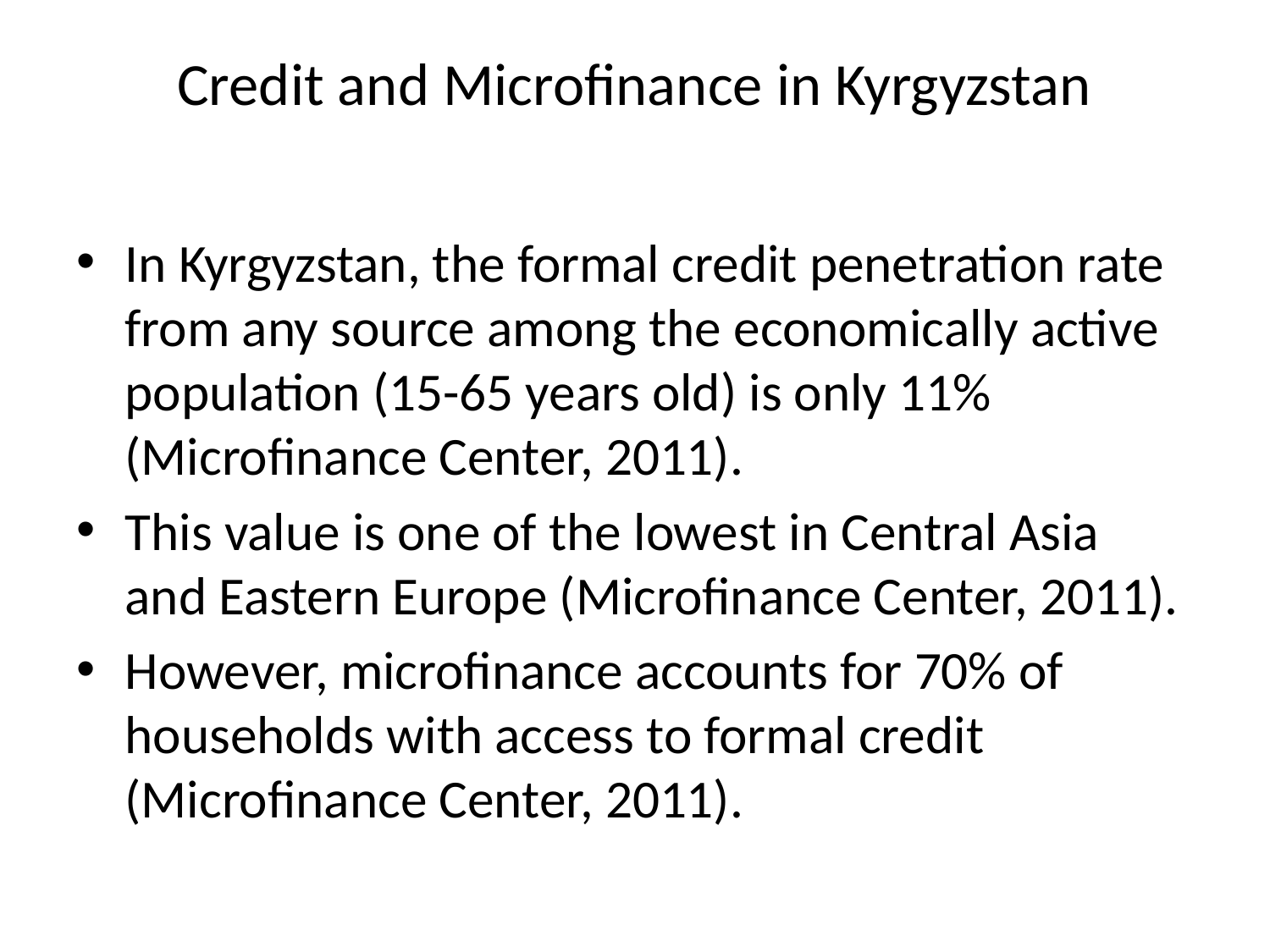

# Credit and Microfinance in Kyrgyzstan
In Kyrgyzstan, the formal credit penetration rate from any source among the economically active population (15-65 years old) is only 11% (Microfinance Center, 2011).
This value is one of the lowest in Central Asia and Eastern Europe (Microfinance Center, 2011).
However, microfinance accounts for 70% of households with access to formal credit (Microfinance Center, 2011).